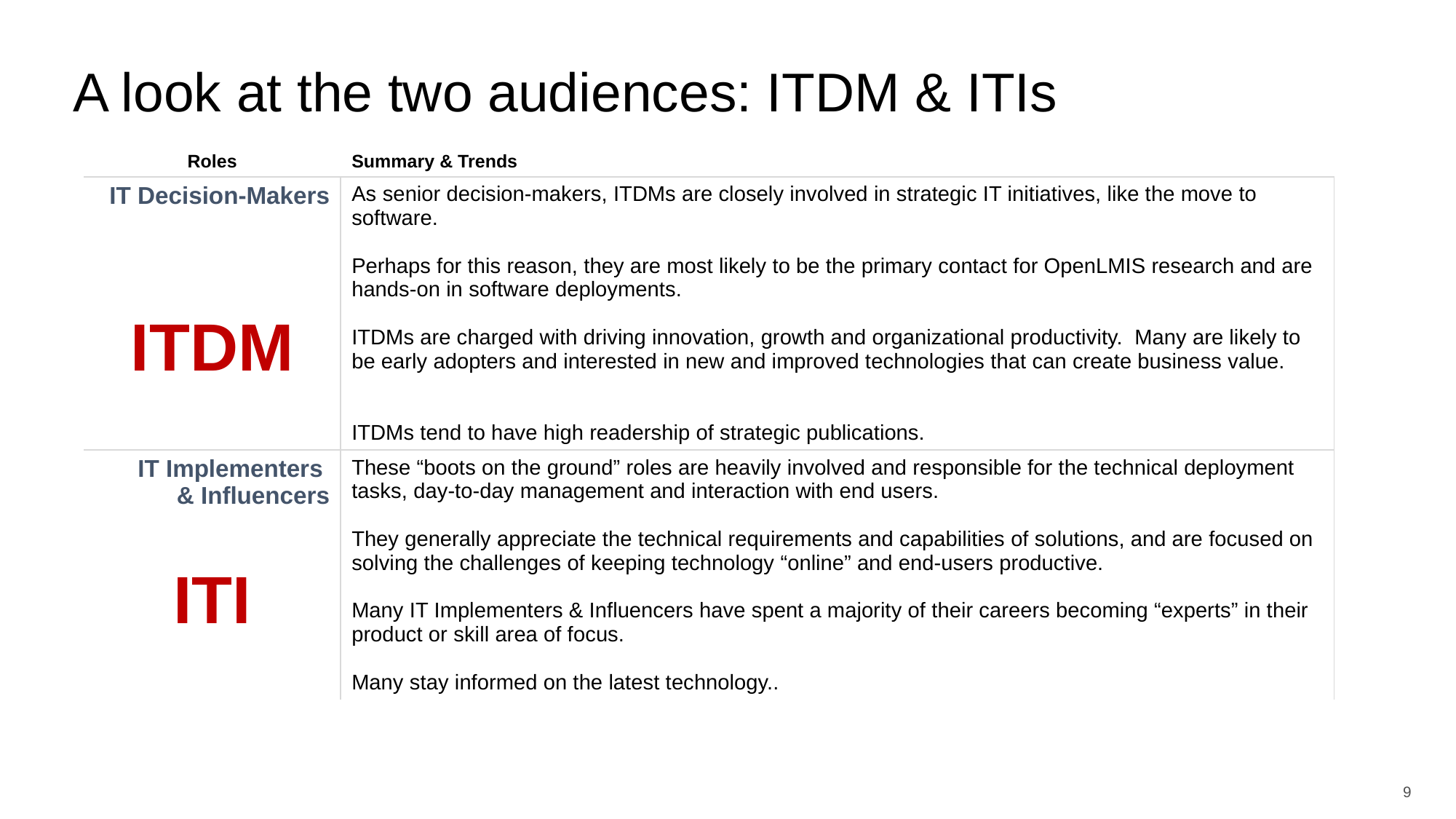

# A look at the two audiences: ITDM & ITIs
| Roles | Summary & Trends |
| --- | --- |
| IT Decision-Makers ITDM | As senior decision-makers, ITDMs are closely involved in strategic IT initiatives, like the move to software. Perhaps for this reason, they are most likely to be the primary contact for OpenLMIS research and are hands-on in software deployments. ITDMs are charged with driving innovation, growth and organizational productivity. Many are likely to be early adopters and interested in new and improved technologies that can create business value. ITDMs tend to have high readership of strategic publications. |
| IT Implementers & Influencers ITI | These “boots on the ground” roles are heavily involved and responsible for the technical deployment tasks, day-to-day management and interaction with end users. They generally appreciate the technical requirements and capabilities of solutions, and are focused on solving the challenges of keeping technology “online” and end-users productive. Many IT Implementers & Influencers have spent a majority of their careers becoming “experts” in their product or skill area of focus. Many stay informed on the latest technology.. |
9